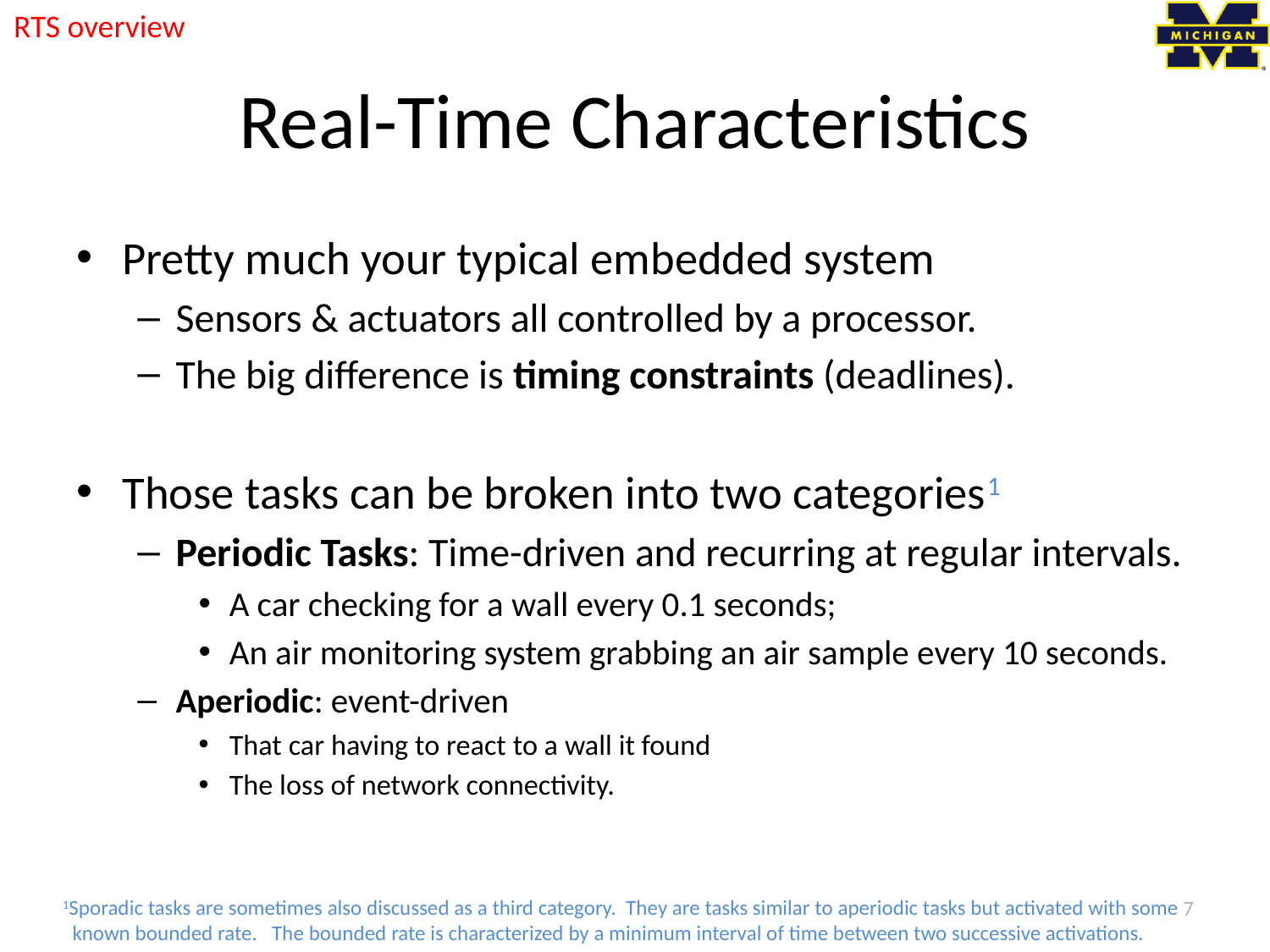

RTS overview
# Real-Time Characteristics
Pretty much your typical embedded system
Sensors & actuators all controlled by a processor.
The big difference is timing constraints (deadlines).

Those tasks can be broken into two categories1
Periodic Tasks: Time-driven and recurring at regular intervals.
A car checking for a wall every 0.1 seconds;
An air monitoring system grabbing an air sample every 10 seconds.
Aperiodic: event-driven
That car having to react to a wall it found
The loss of network connectivity.

7
1Sporadic tasks are sometimes also discussed as a third category.  They are tasks similar to aperiodic tasks but activated with some
  known bounded rate.   The bounded rate is characterized by a minimum interval of time between two successive activations.